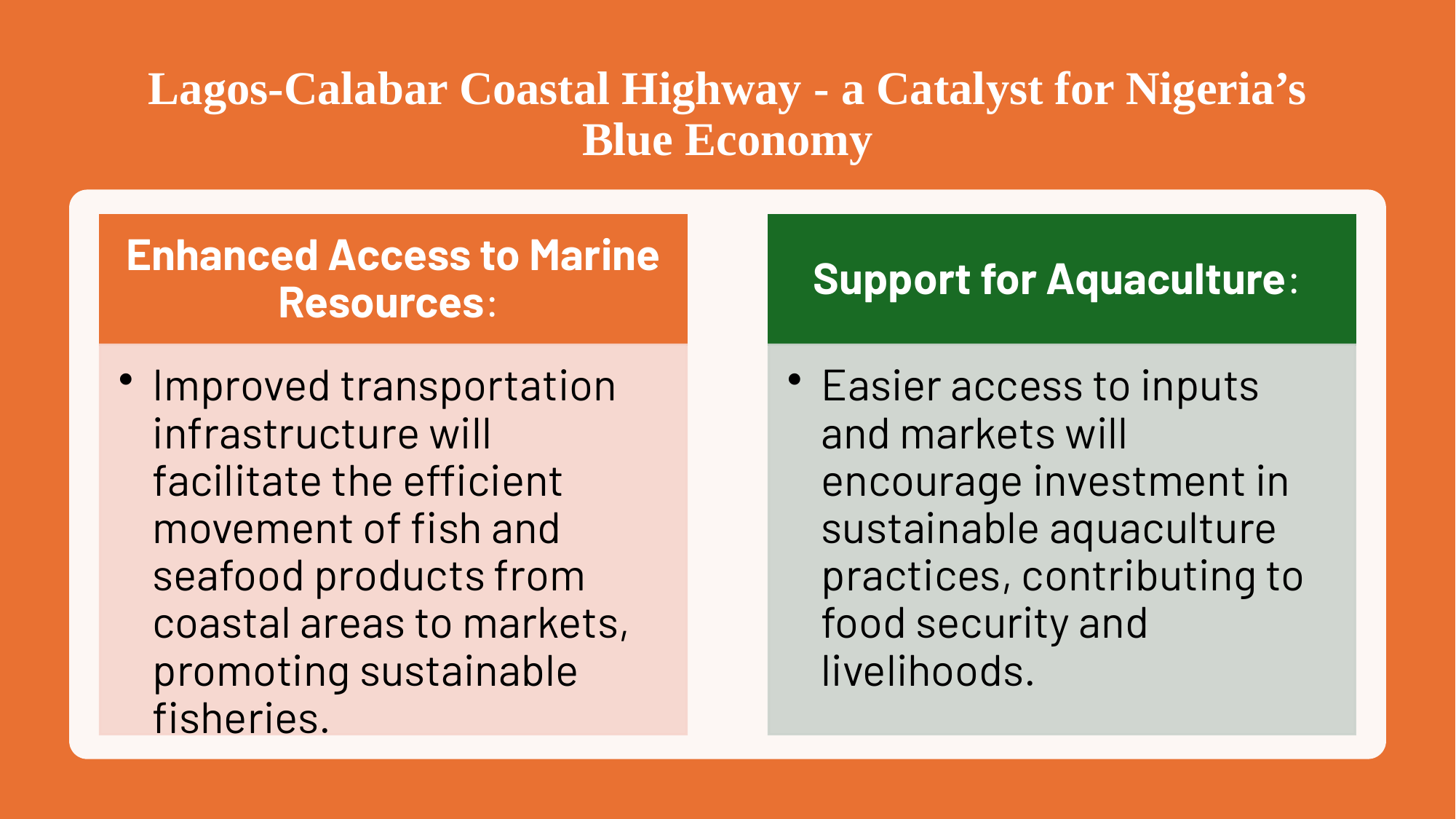

# Lagos-Calabar Coastal Highway - a Catalyst for Nigeria’s Blue Economy

Enhanced Access to Marine Resources:
Improved transportation infrastructure will facilitate the efficient movement of fish and seafood products from coastal areas to markets, promoting sustainable fisheries.
Support for Aquaculture:
Easier access to inputs and markets will encourage investment in sustainable aquaculture practices, contributing to food security and livelihoods.